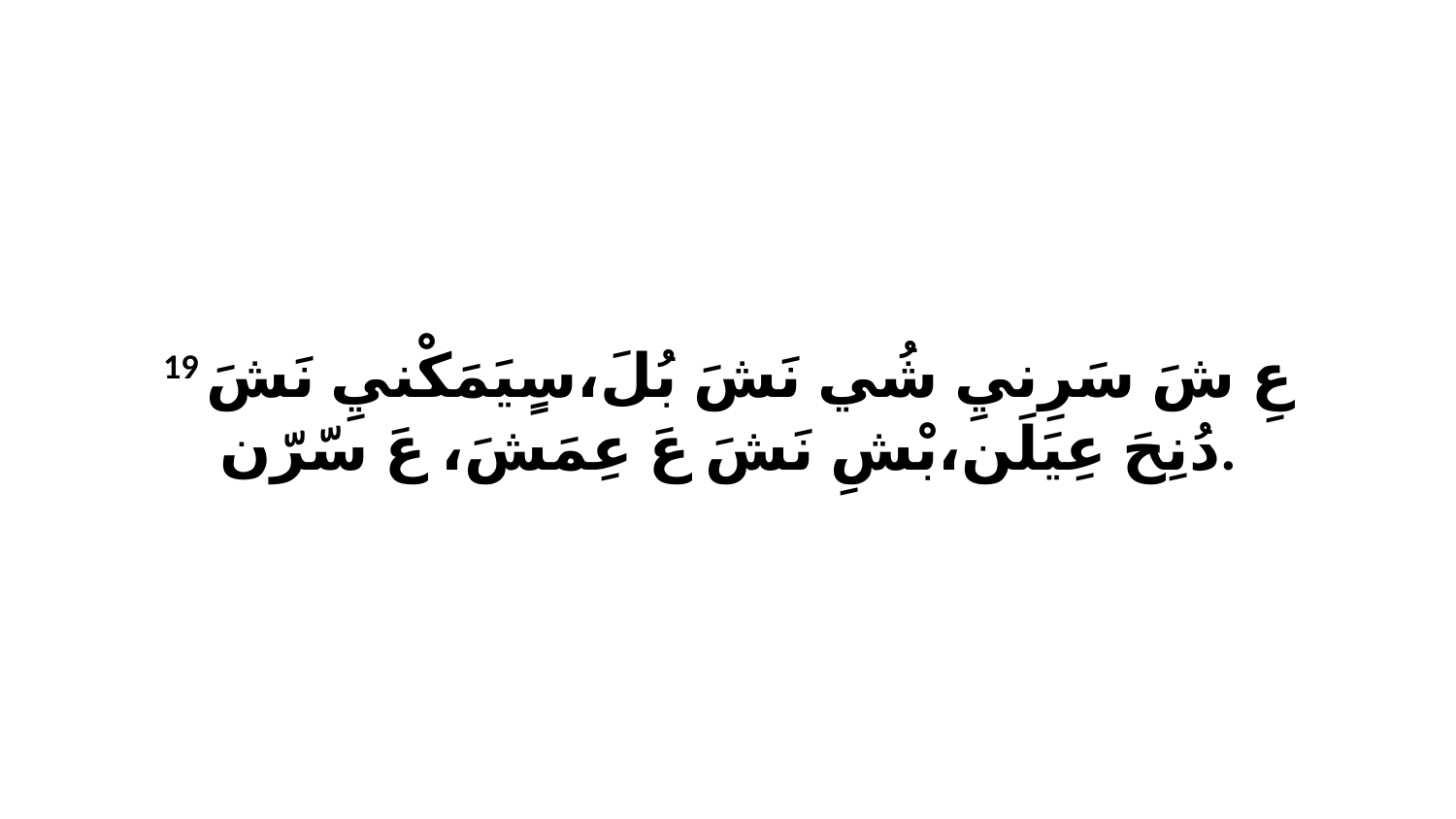

19 عِ شَ سَرِنيِ شُي نَشَ بُلَ،سٍيَمَكْنيِ نَشَ دُنِحَ عِيَلَن،بْشِ نَشَ عَ عِمَشَ، عَ سّرّن.